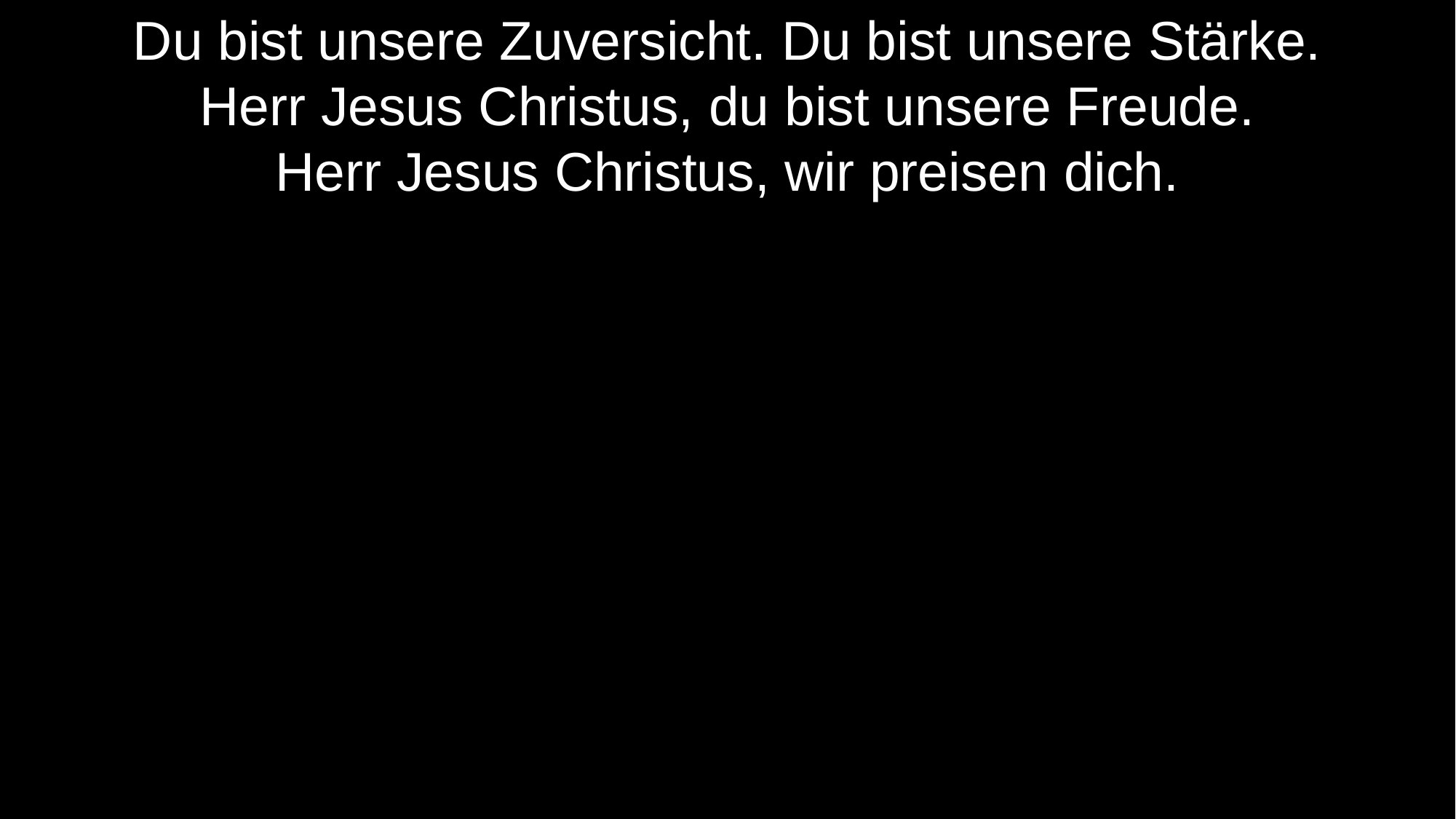

Du bist unsere Zuversicht. Du bist unsere Stärke.
Herr Jesus Christus, du bist unsere Freude.
Herr Jesus Christus, wir preisen dich.